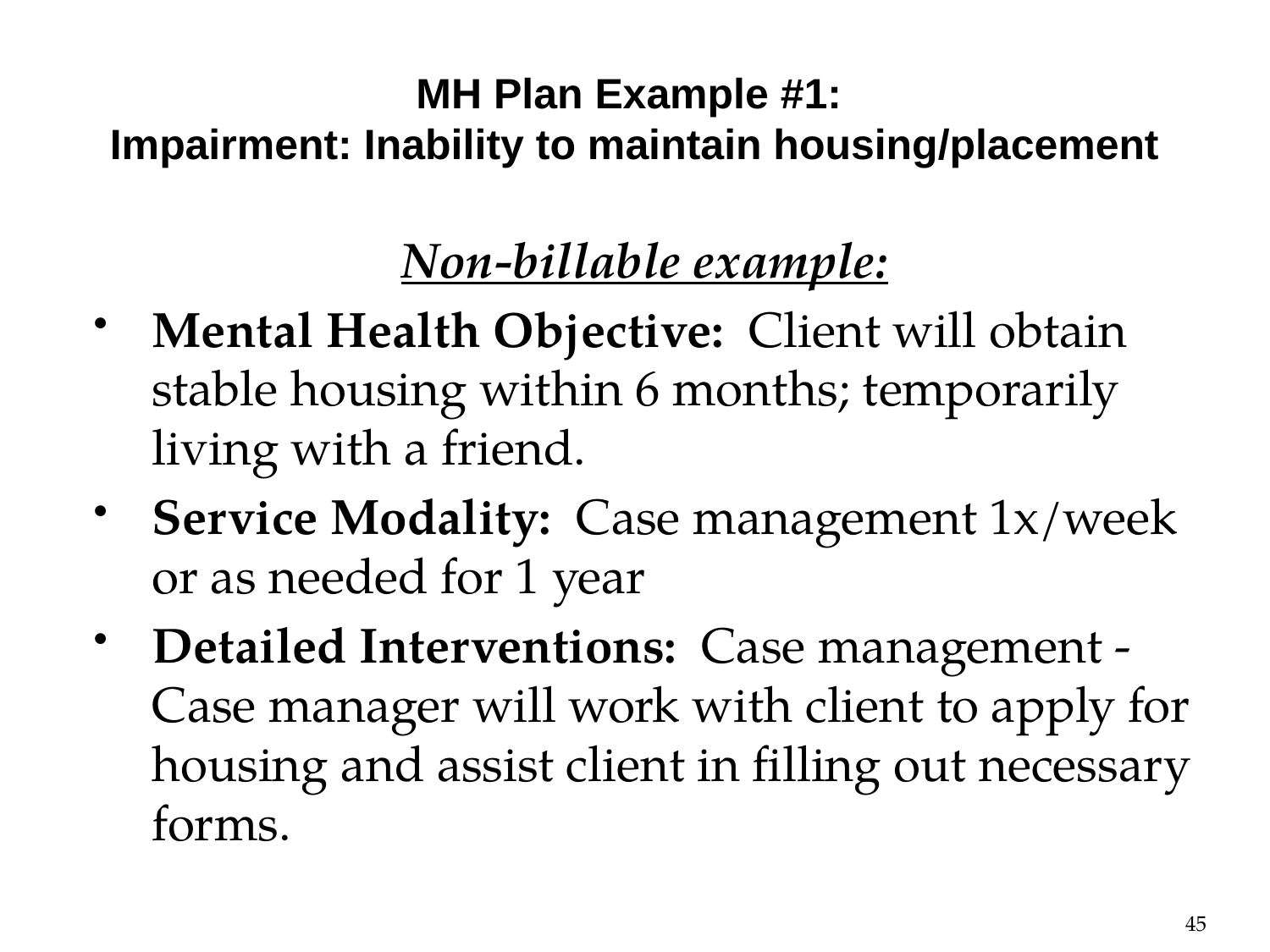

# MH Plan Example #1: Impairment: Inability to maintain housing/placement
Non-billable example:
Mental Health Objective:  Client will obtain stable housing within 6 months; temporarily living with a friend.
Service Modality:  Case management 1x/week or as needed for 1 year
Detailed Interventions:  Case management - Case manager will work with client to apply for housing and assist client in filling out necessary forms.
45